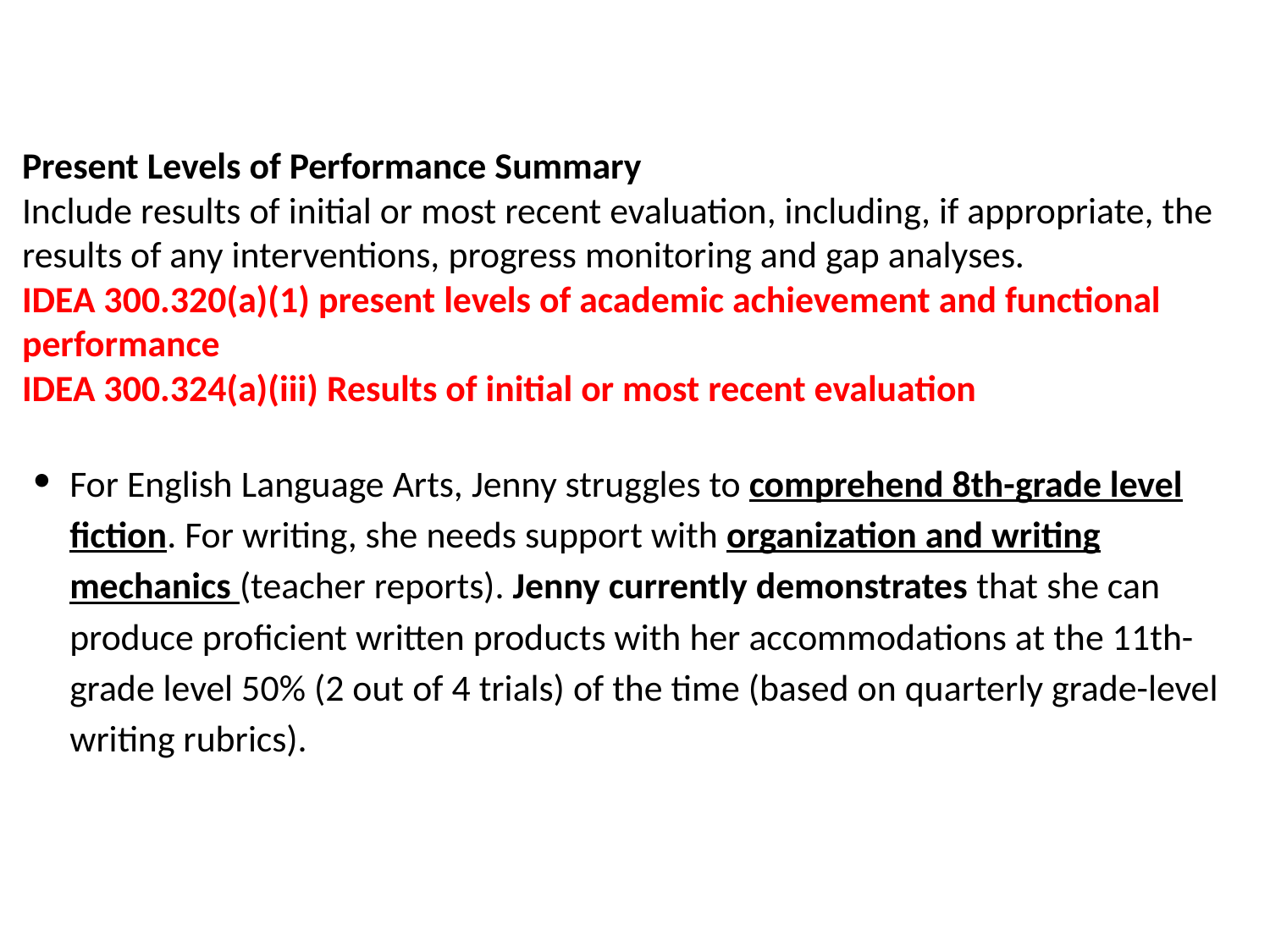

Present Levels of Performance Summary
Include results of initial or most recent evaluation, including, if appropriate, the results of any interventions, progress monitoring and gap analyses.
IDEA 300.320(a)(1) present levels of academic achievement and functional performance
IDEA 300.324(a)(iii) Results of initial or most recent evaluation

For English Language Arts, Jenny struggles to comprehend 8th-grade level fiction. For writing, she needs support with organization and writing mechanics (teacher reports). Jenny currently demonstrates that she can produce proficient written products with her accommodations at the 11th-grade level 50% (2 out of 4 trials) of the time (based on quarterly grade-level writing rubrics).